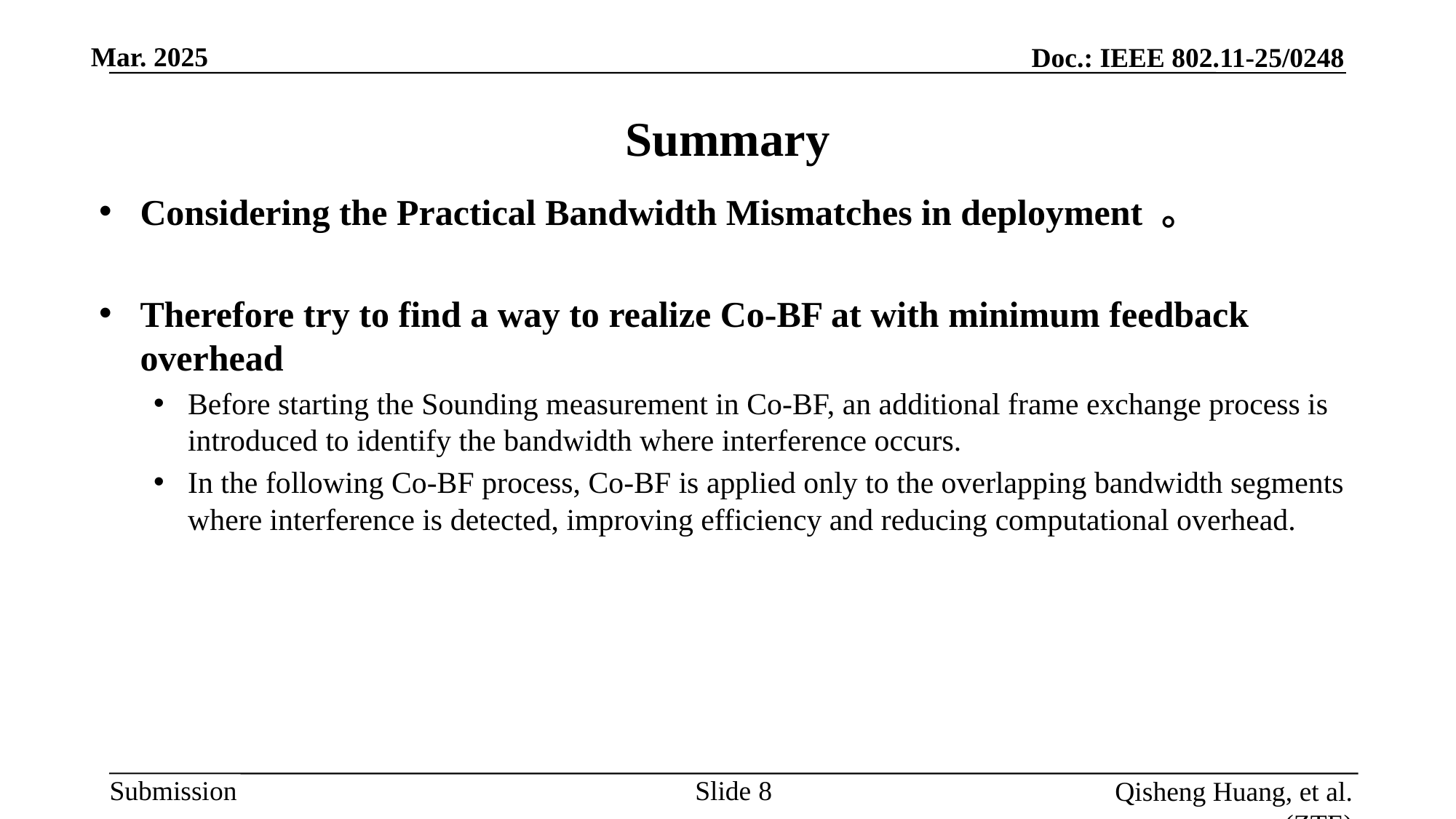

# Summary
Considering the Practical Bandwidth Mismatches in deployment 。

Therefore try to find a way to realize Co-BF at with minimum feedback overhead
Before starting the Sounding measurement in Co-BF, an additional frame exchange process is introduced to identify the bandwidth where interference occurs.
In the following Co-BF process, Co-BF is applied only to the overlapping bandwidth segments where interference is detected, improving efficiency and reducing computational overhead.

Slide 8
Qisheng Huang, et al. (ZTE)